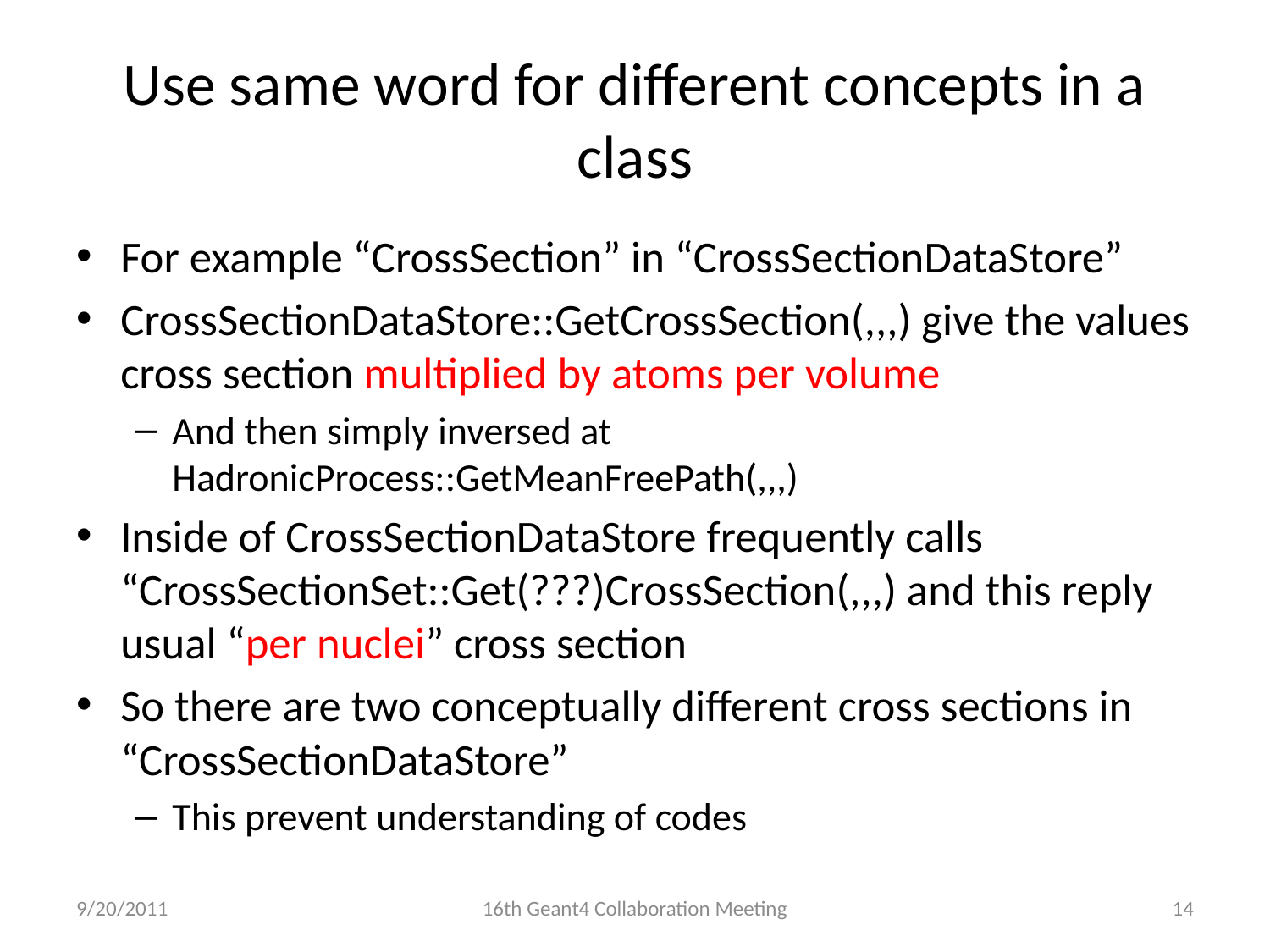

# Use same word for different concepts in a class
For example “CrossSection” in “CrossSectionDataStore”
CrossSectionDataStore::GetCrossSection(,,,) give the values cross section multiplied by atoms per volume
And then simply inversed at HadronicProcess::GetMeanFreePath(,,,)
Inside of CrossSectionDataStore frequently calls “CrossSectionSet::Get(???)CrossSection(,,,) and this reply usual “per nuclei” cross section
So there are two conceptually different cross sections in “CrossSectionDataStore”
This prevent understanding of codes

9/20/2011
16th Geant4 Collaboration Meeting
14